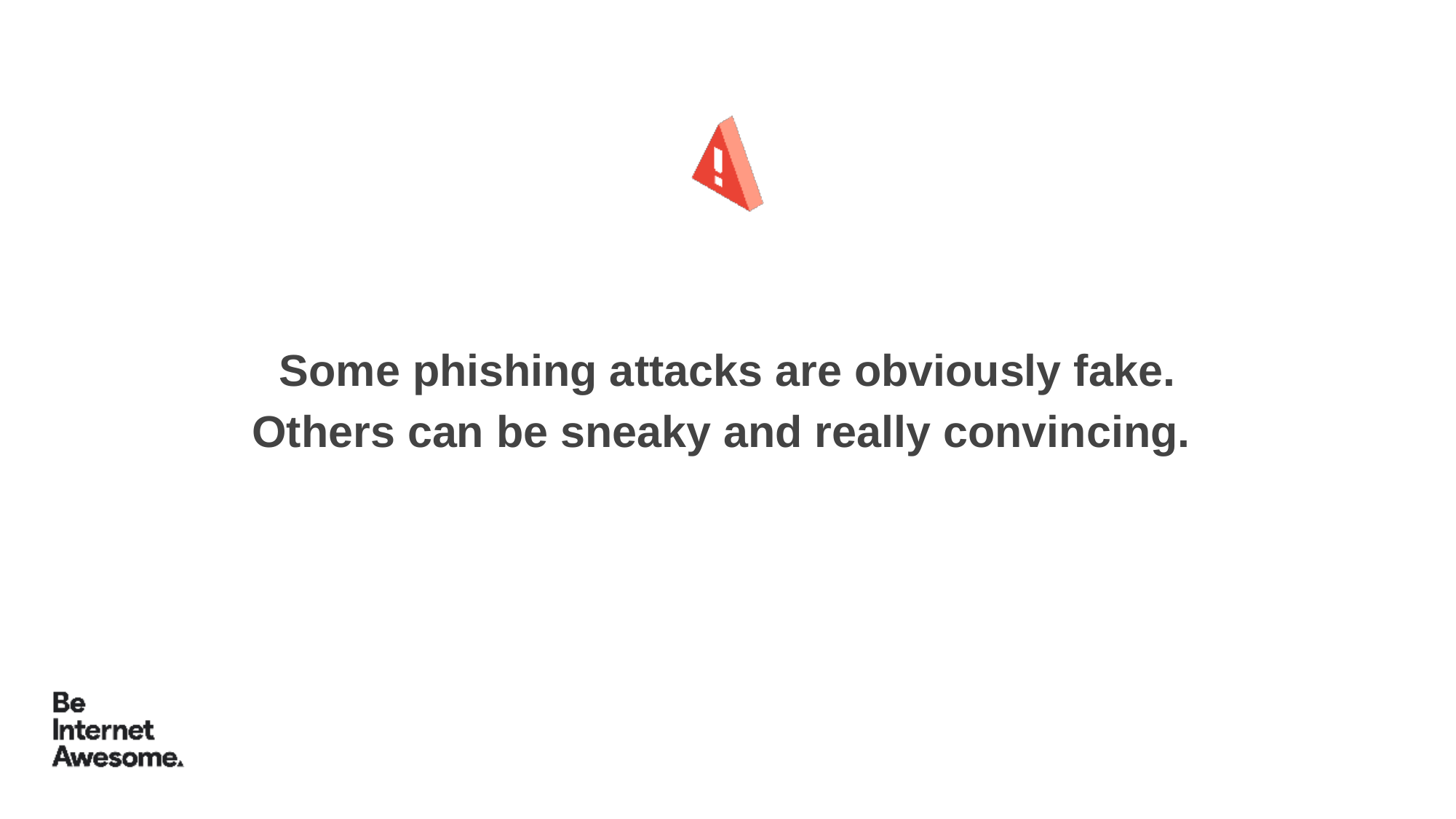

# Some phishing attacks are obviously fake. Others can be sneaky and really convincing.